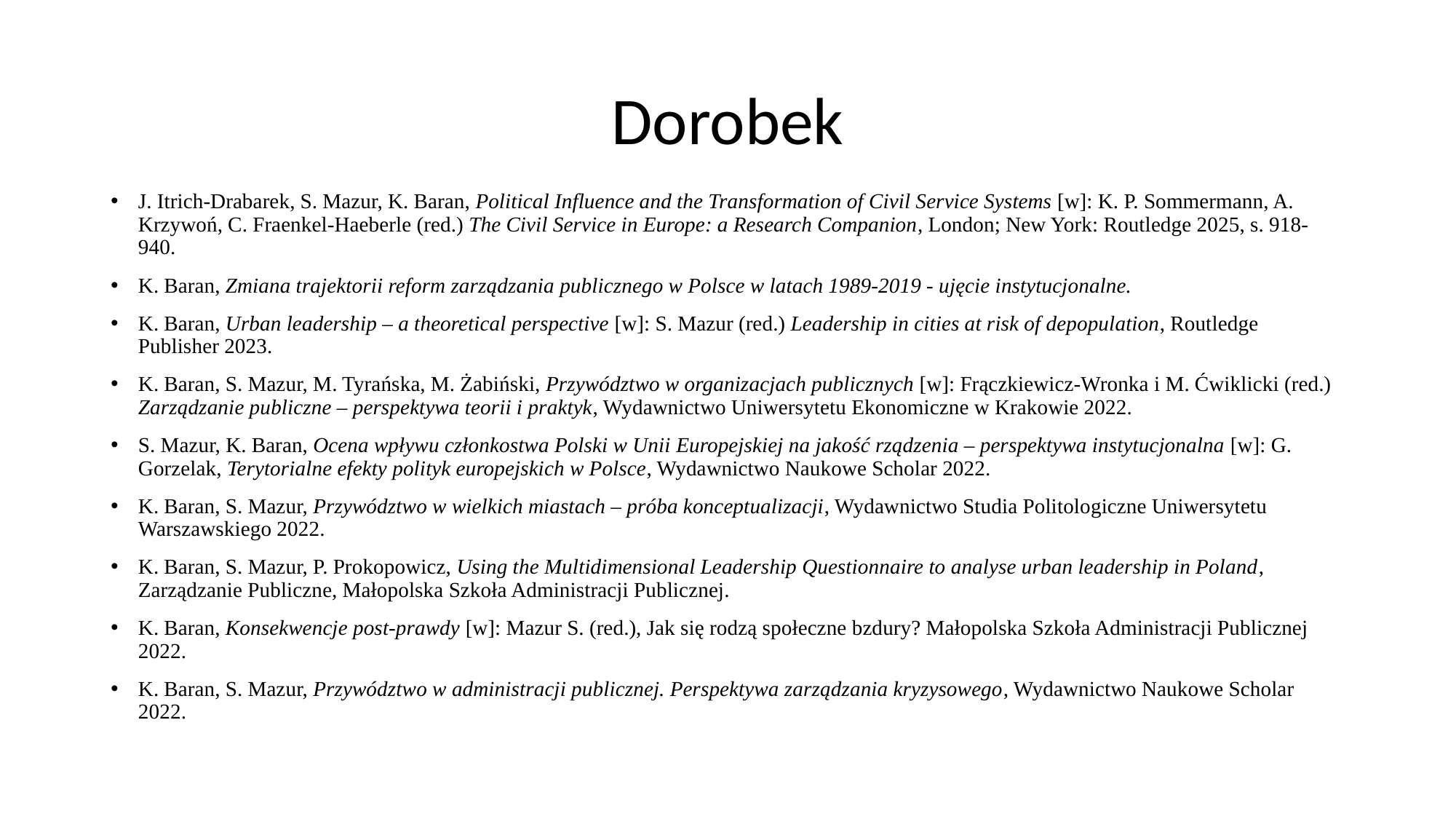

# Dorobek
J. Itrich-Drabarek, S. Mazur, K. Baran, Political Influence and the Transformation of Civil Service Systems [w]: K. P. Sommermann, A. Krzywoń, C. Fraenkel-Haeberle (red.) The Civil Service in Europe: a Research Companion, London; New York: Routledge 2025, s. 918-940.
K. Baran, Zmiana trajektorii reform zarządzania publicznego w Polsce w latach 1989-2019 - ujęcie instytucjonalne.
K. Baran, Urban leadership – a theoretical perspective [w]: S. Mazur (red.) Leadership in cities at risk of depopulation, Routledge Publisher 2023.
K. Baran, S. Mazur, M. Tyrańska, M. Żabiński, Przywództwo w organizacjach publicznych [w]: Frączkiewicz-Wronka i M. Ćwiklicki (red.) Zarządzanie publiczne – perspektywa teorii i praktyk, Wydawnictwo Uniwersytetu Ekonomiczne w Krakowie 2022.
S. Mazur, K. Baran, Ocena wpływu członkostwa Polski w Unii Europejskiej na jakość rządzenia – perspektywa instytucjonalna [w]: G. Gorzelak, Terytorialne efekty polityk europejskich w Polsce, Wydawnictwo Naukowe Scholar 2022.
K. Baran, S. Mazur, Przywództwo w wielkich miastach – próba konceptualizacji, Wydawnictwo Studia Politologiczne Uniwersytetu Warszawskiego 2022.
K. Baran, S. Mazur, P. Prokopowicz, Using the Multidimensional Leadership Questionnaire to analyse urban leadership in Poland, Zarządzanie Publiczne, Małopolska Szkoła Administracji Publicznej.
K. Baran, Konsekwencje post-prawdy [w]: Mazur S. (red.), Jak się rodzą społeczne bzdury? Małopolska Szkoła Administracji Publicznej 2022.
K. Baran, S. Mazur, Przywództwo w administracji publicznej. Perspektywa zarządzania kryzysowego, Wydawnictwo Naukowe Scholar 2022.